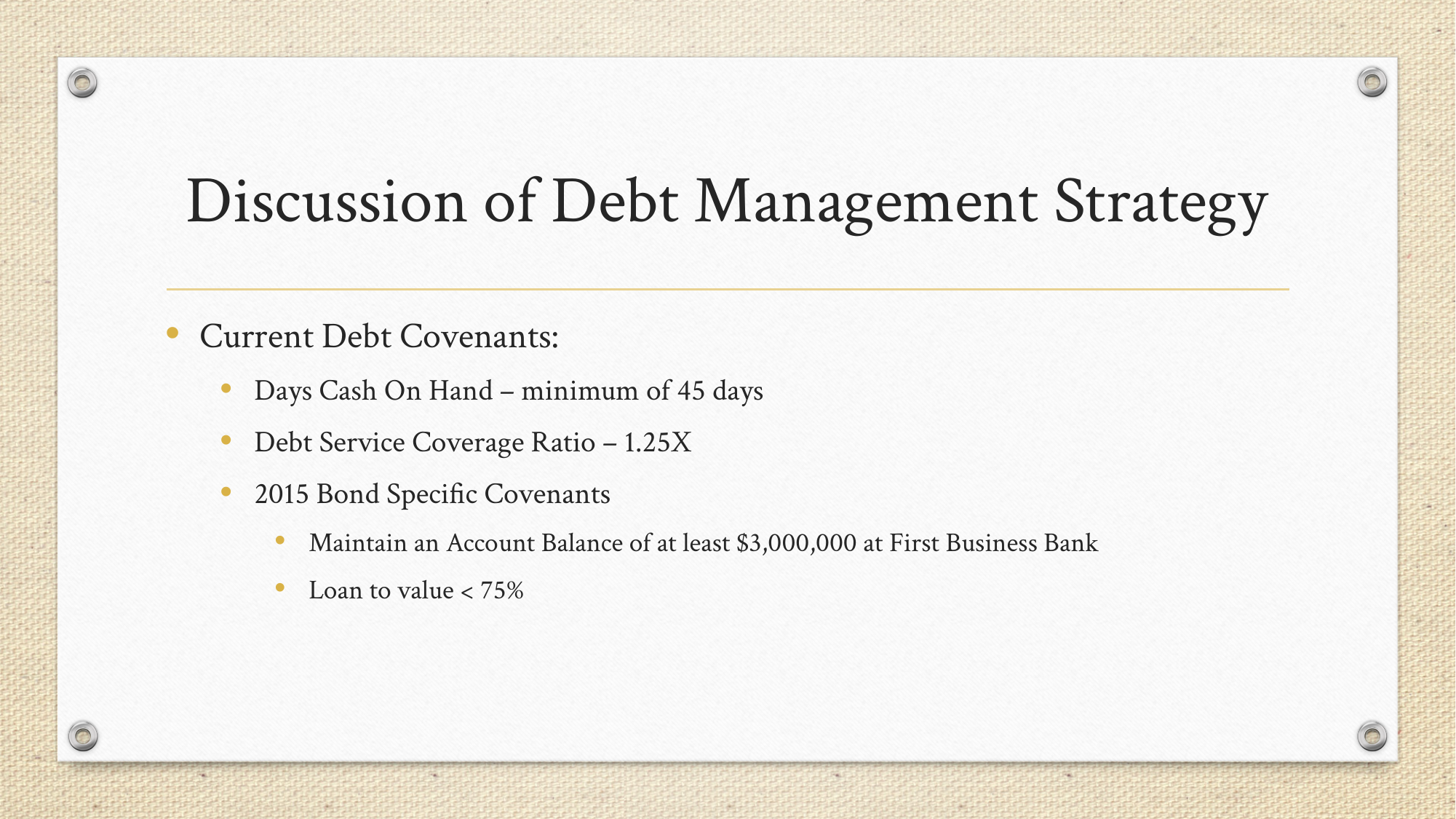

# Discussion of Debt Management Strategy
Current Debt Covenants:
Days Cash On Hand – minimum of 45 days
Debt Service Coverage Ratio – 1.25X
2015 Bond Specific Covenants
Maintain an Account Balance of at least $3,000,000 at First Business Bank
Loan to value < 75%